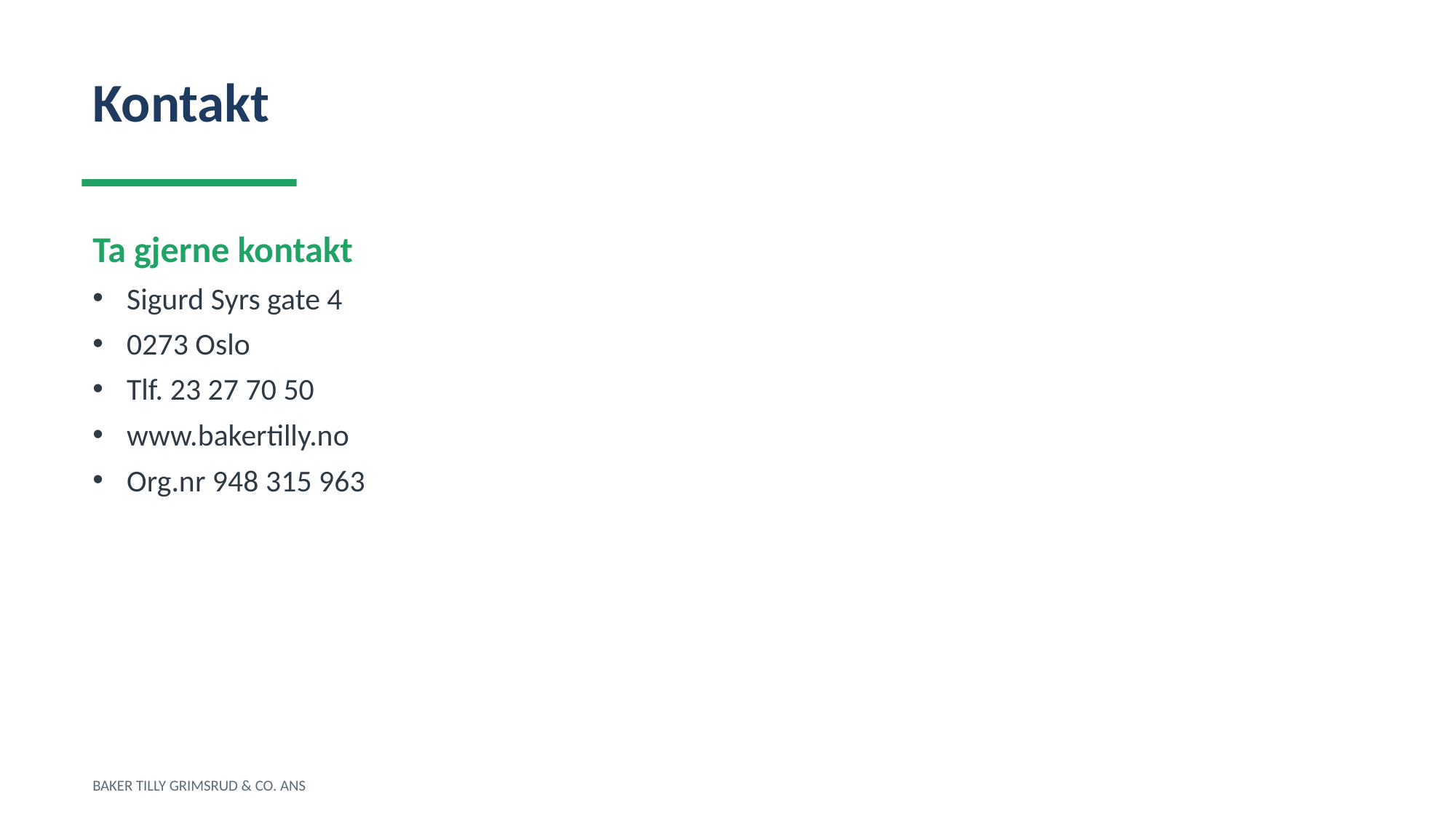

Kontakt

Ta gjerne kontakt
Sigurd Syrs gate 4
0273 Oslo
Tlf. 23 27 70 50
www.bakertilly.no
Org.nr 948 315 963
BAKER TILLY GRIMSRUD & CO. ANS